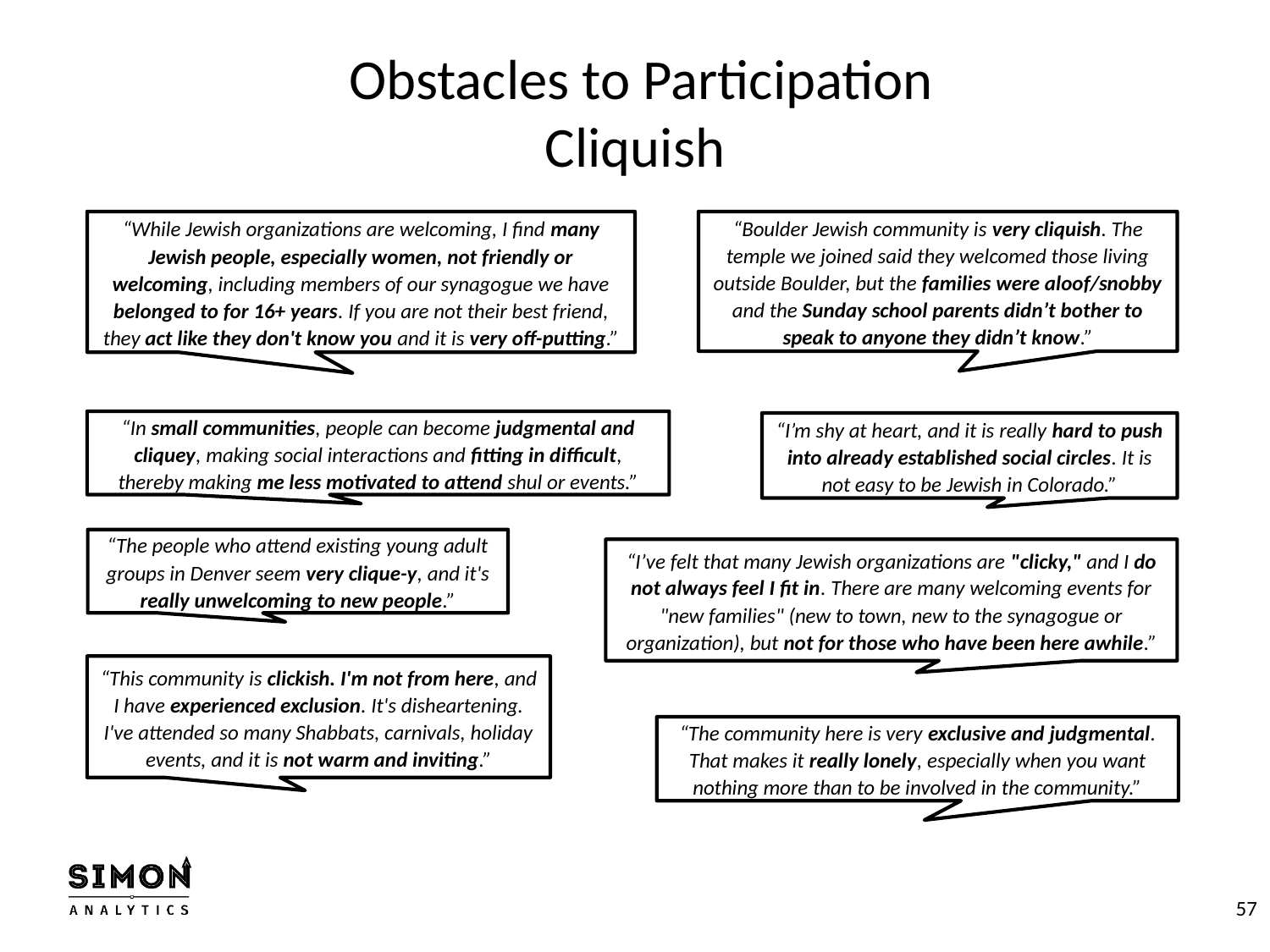

# Obstacles to Participation Cliquish
“While Jewish organizations are welcoming, I find many Jewish people, especially women, not friendly or welcoming, including members of our synagogue we have belonged to for 16+ years. If you are not their best friend, they act like they don't know you and it is very off-putting.”
“Boulder Jewish community is very cliquish. The temple we joined said they welcomed those living outside Boulder, but the families were aloof/snobby and the Sunday school parents didn’t bother to speak to anyone they didn’t know.”
“In small communities, people can become judgmental and cliquey, making social interactions and fitting in difficult, thereby making me less motivated to attend shul or events.”
“I’m shy at heart, and it is really hard to push into already established social circles. It is not easy to be Jewish in Colorado.”
“The people who attend existing young adult groups in Denver seem very clique-y, and it's really unwelcoming to new people.”
“I’ve felt that many Jewish organizations are "clicky," and I do not always feel I fit in. There are many welcoming events for "new families" (new to town, new to the synagogue or organization), but not for those who have been here awhile.”
“This community is clickish. I'm not from here, and I have experienced exclusion. It's disheartening. I've attended so many Shabbats, carnivals, holiday events, and it is not warm and inviting.”
“The community here is very exclusive and judgmental. That makes it really lonely, especially when you want nothing more than to be involved in the community.”
57